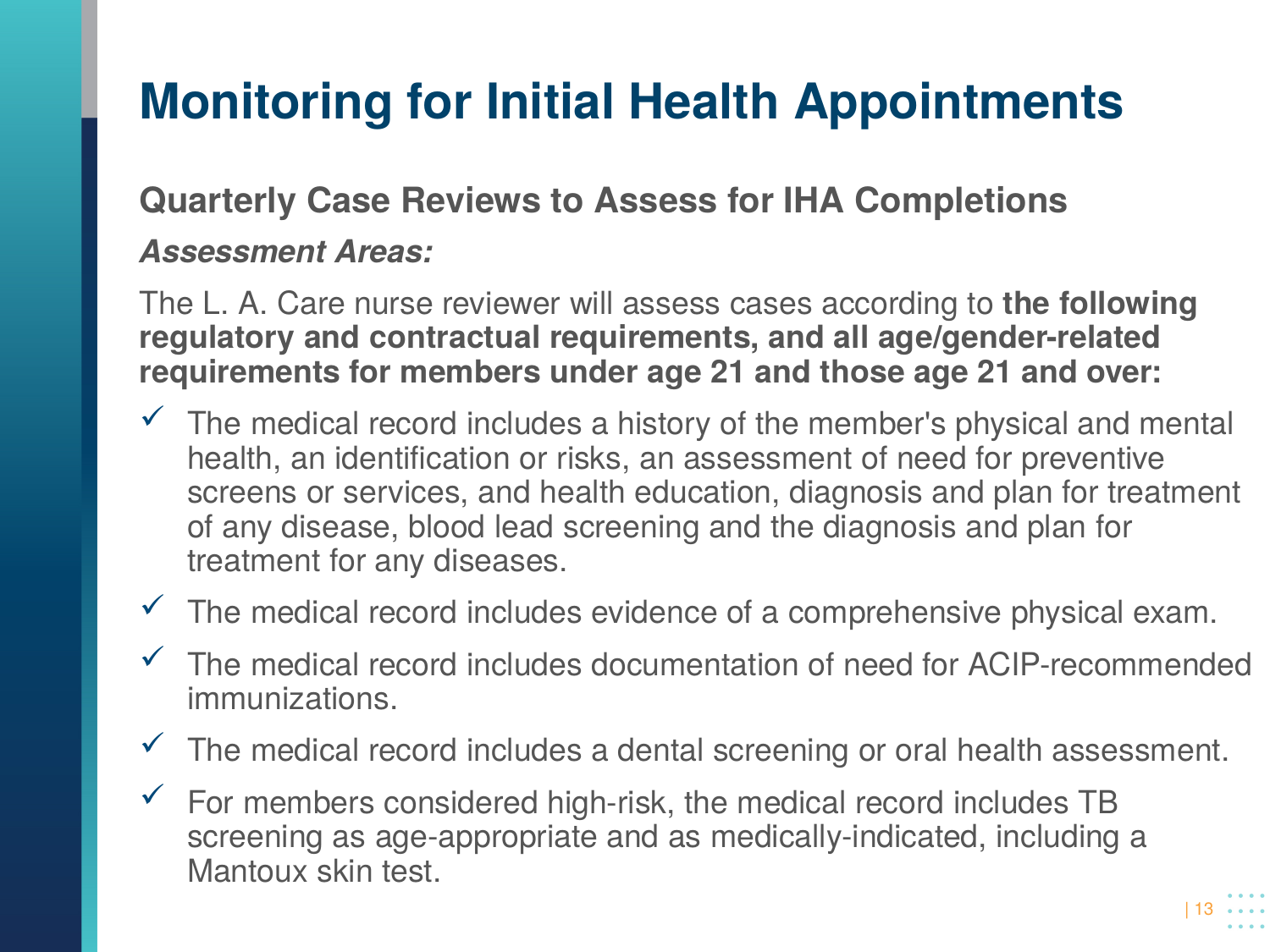

# Monitoring for Initial Health Appointments
Quarterly Case Reviews to Assess for IHA Completions
Assessment Areas:
The L. A. Care nurse reviewer will assess cases according to the following regulatory and contractual requirements, and all age/gender-related requirements for members under age 21 and those age 21 and over:
The medical record includes a history of the member's physical and mental health, an identification or risks, an assessment of need for preventive screens or services, and health education, diagnosis and plan for treatment of any disease, blood lead screening and the diagnosis and plan for treatment for any diseases.
The medical record includes evidence of a comprehensive physical exam.
The medical record includes documentation of need for ACIP-recommended immunizations.
The medical record includes a dental screening or oral health assessment.
For members considered high-risk, the medical record includes TB screening as age-appropriate and as medically-indicated, including a Mantoux skin test.
   | 13